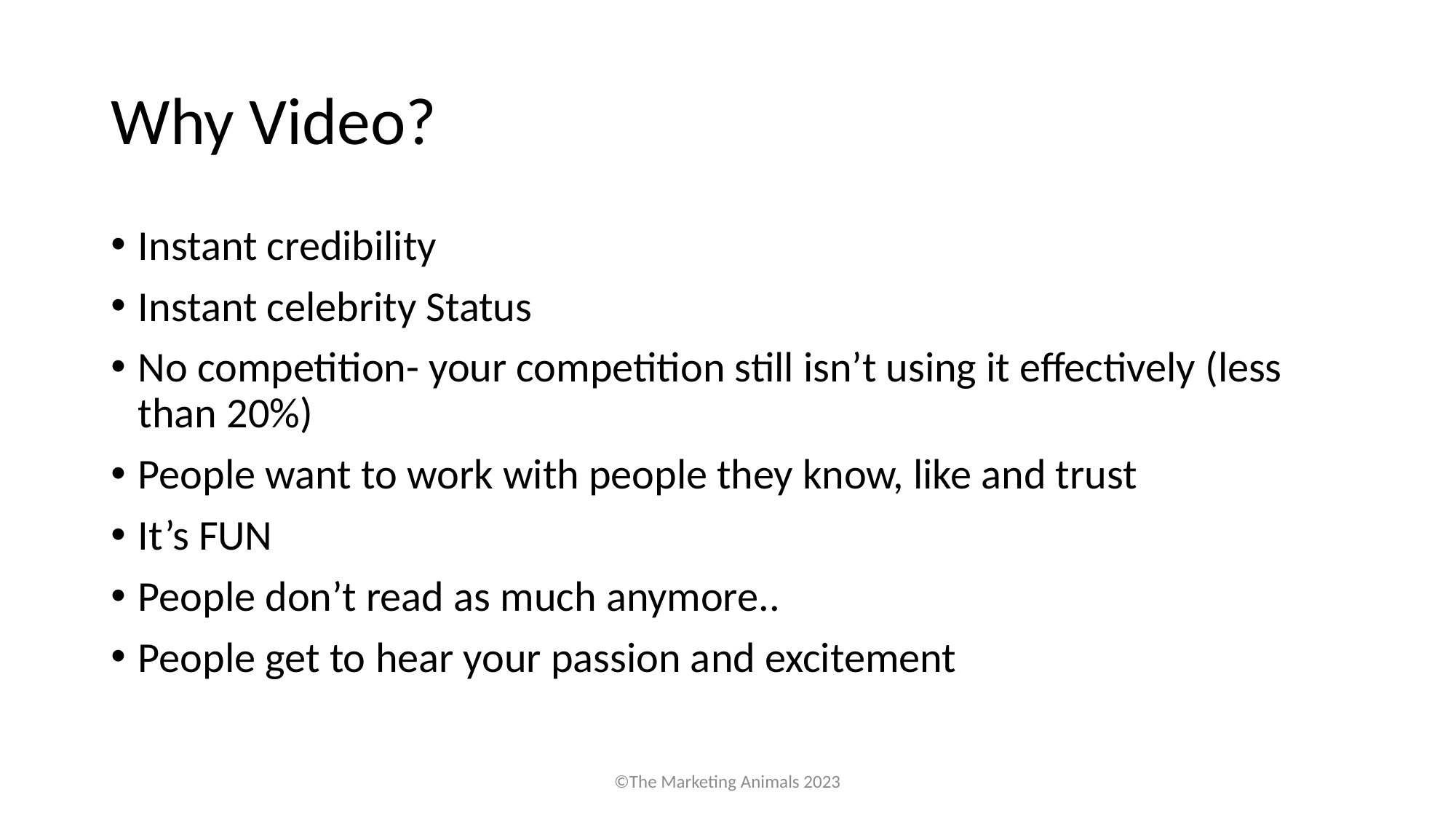

# Why Video?
Instant credibility
Instant celebrity Status
No competition- your competition still isn’t using it effectively (less than 20%)
People want to work with people they know, like and trust
It’s FUN
People don’t read as much anymore..
People get to hear your passion and excitement
©The Marketing Animals 2023